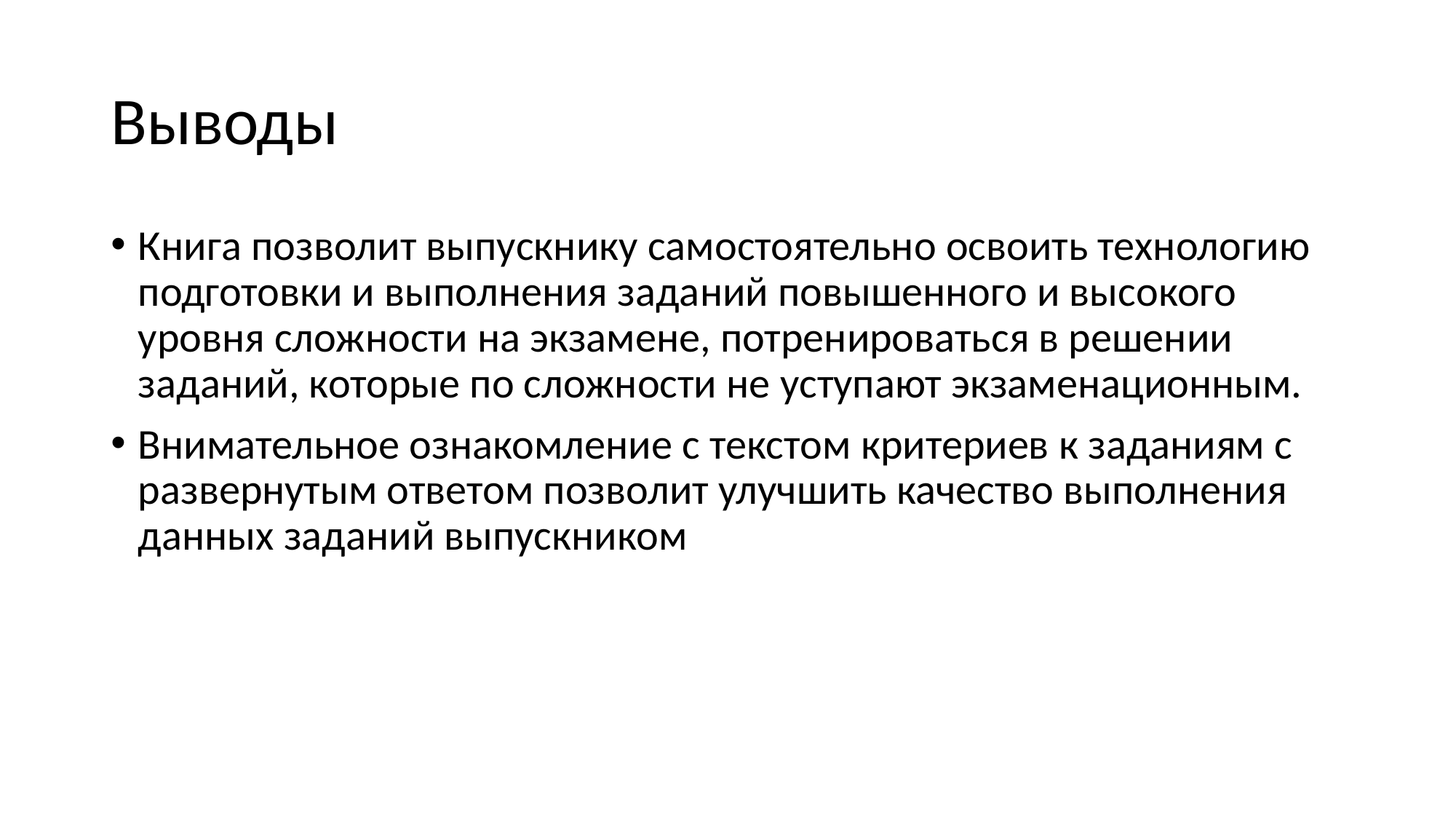

# Выводы
Книга позволит выпускнику самостоятельно освоить технологию подготовки и выполнения заданий повышенного и высокого уровня сложности на экзамене, потренироваться в решении заданий, которые по сложности не уступают экзаменационным.
Внимательное ознакомление с текстом критериев к заданиям с развернутым ответом позволит улучшить качество выполнения данных заданий выпускником